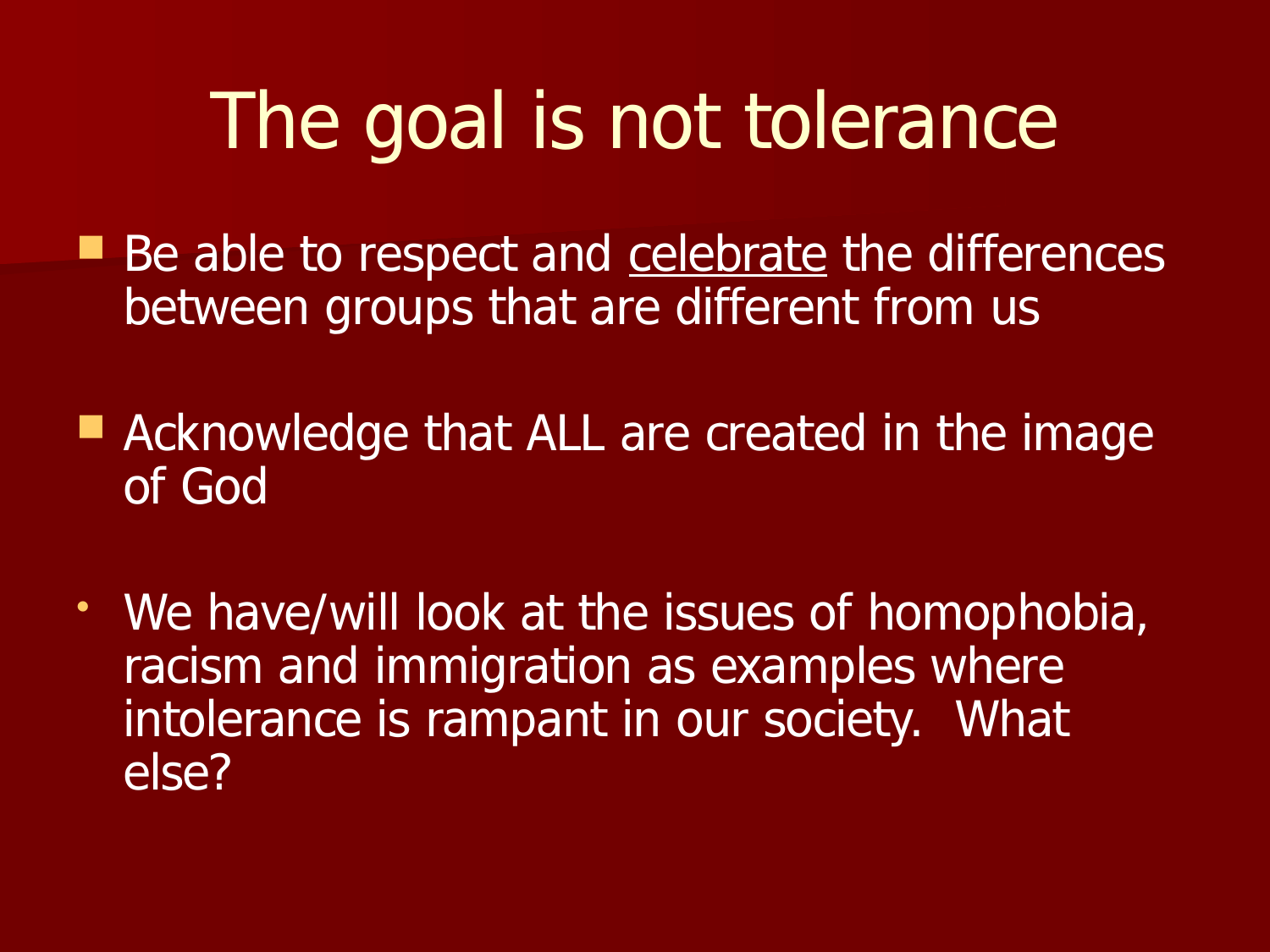

# The goal is not tolerance
Be able to respect and celebrate the differences between groups that are different from us

Acknowledge that ALL are created in the image of God

We have/will look at the issues of homophobia, racism and immigration as examples where intolerance is rampant in our society.  What else?